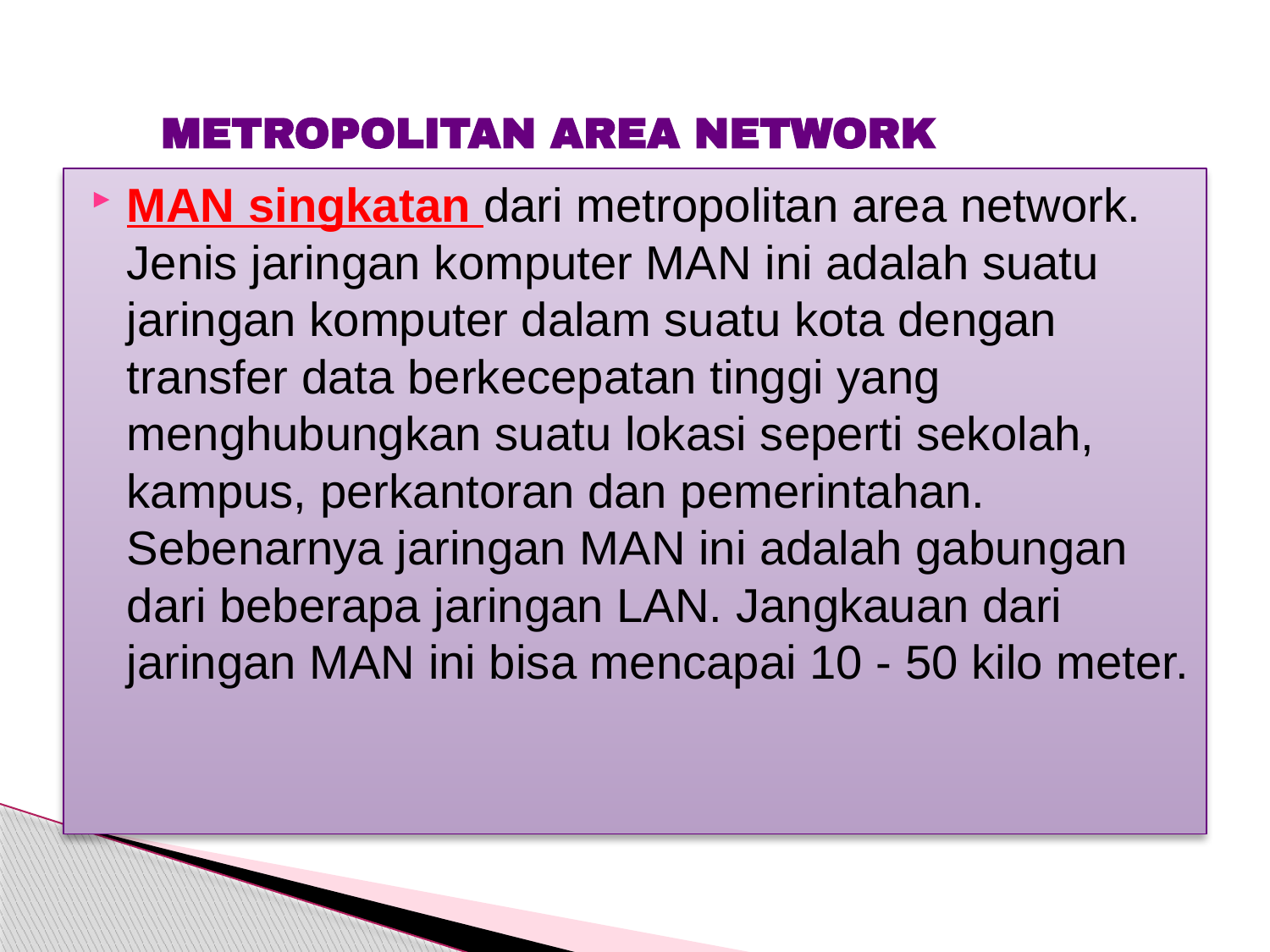

METROPOLITAN AREA NETWORK
MAN singkatan dari metropolitan area network. Jenis jaringan komputer MAN ini adalah suatu jaringan komputer dalam suatu kota dengan transfer data berkecepatan tinggi yang menghubungkan suatu lokasi seperti sekolah, kampus, perkantoran dan pemerintahan. Sebenarnya jaringan MAN ini adalah gabungan dari beberapa jaringan LAN. Jangkauan dari jaringan MAN ini bisa mencapai 10 - 50 kilo meter.